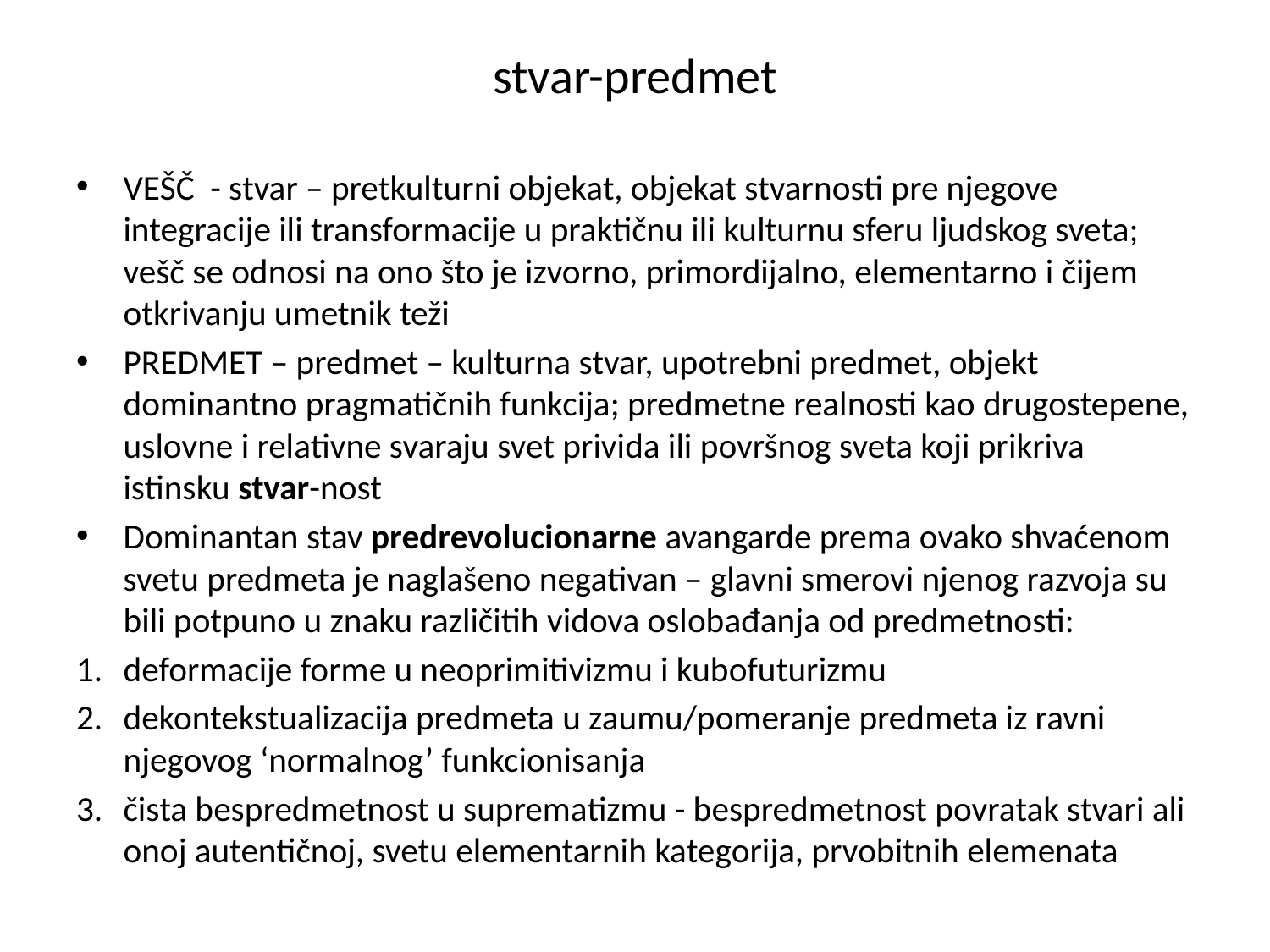

stvar-predmet
VEŠČ  - stvar – pretkulturni objekat, objekat stvarnosti pre njegove integracije ili transformacije u praktičnu ili kulturnu sferu ljudskog sveta; vešč se odnosi na ono što je izvorno, primordijalno, elementarno i čijem otkrivanju umetnik teži
PREDMET – predmet – kulturna stvar, upotrebni predmet, objekt dominantno pragmatičnih funkcija; predmetne realnosti kao drugostepene, uslovne i relativne svaraju svet privida ili površnog sveta koji prikriva istinsku stvar-nost
Dominantan stav predrevolucionarne avangarde prema ovako shvaćenom svetu predmeta je naglašeno negativan – glavni smerovi njenog razvoja su bili potpuno u znaku različitih vidova oslobađanja od predmetnosti:
deformacije forme u neoprimitivizmu i kubofuturizmu
dekontekstualizacija predmeta u zaumu/pomeranje predmeta iz ravni njegovog ‘normalnog’ funkcionisanja
čista bespredmetnost u suprematizmu - bespredmetnost povratak stvari ali onoj autentičnoj, svetu elementarnih kategorija, prvobitnih elemenata